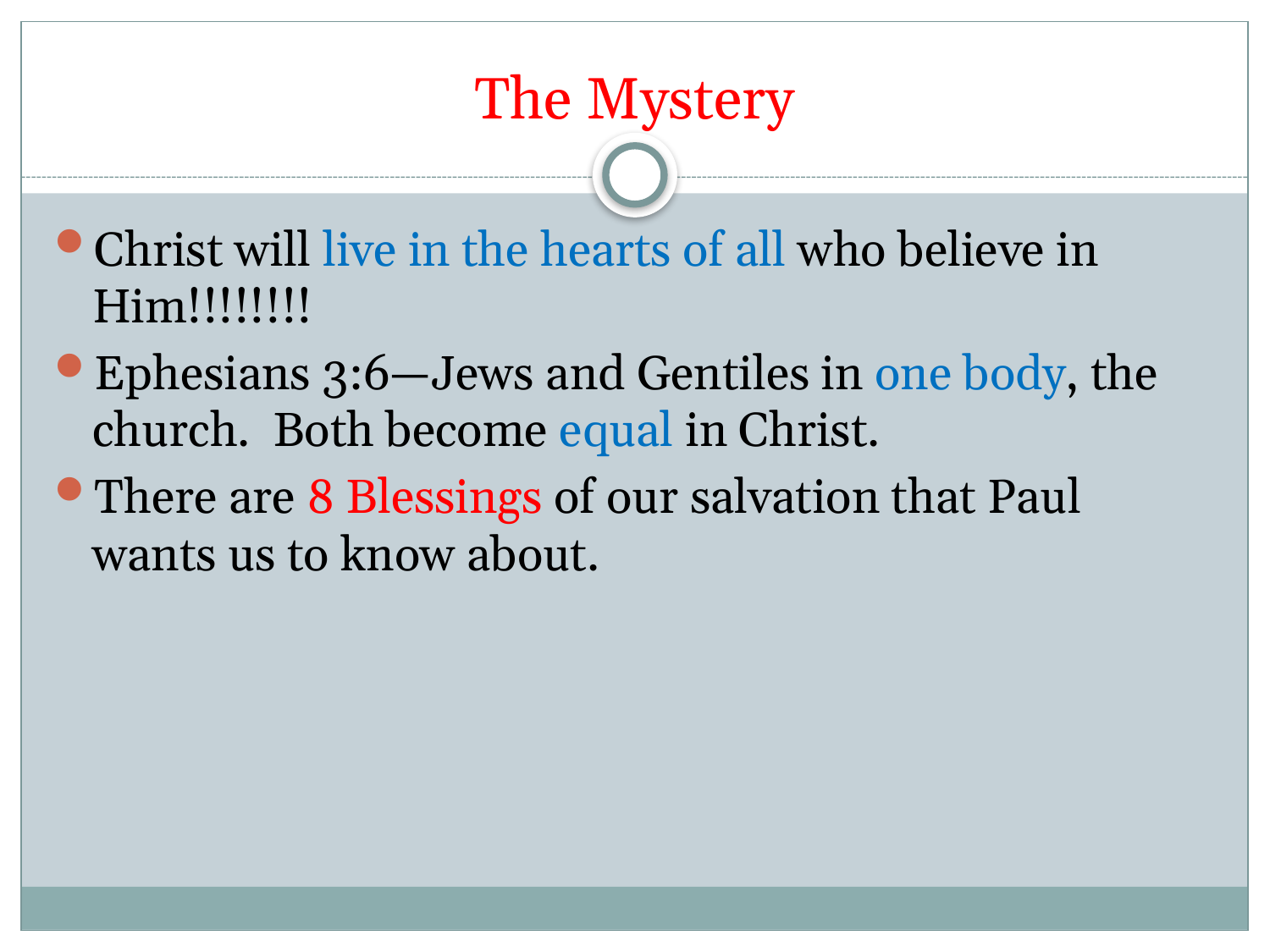

# The Mystery
Christ will live in the hearts of all who believe in Him!!!!!!!!
Ephesians 3:6—Jews and Gentiles in one body, the church.  Both become equal in Christ.
There are 8 Blessings of our salvation that Paul wants us to know about.